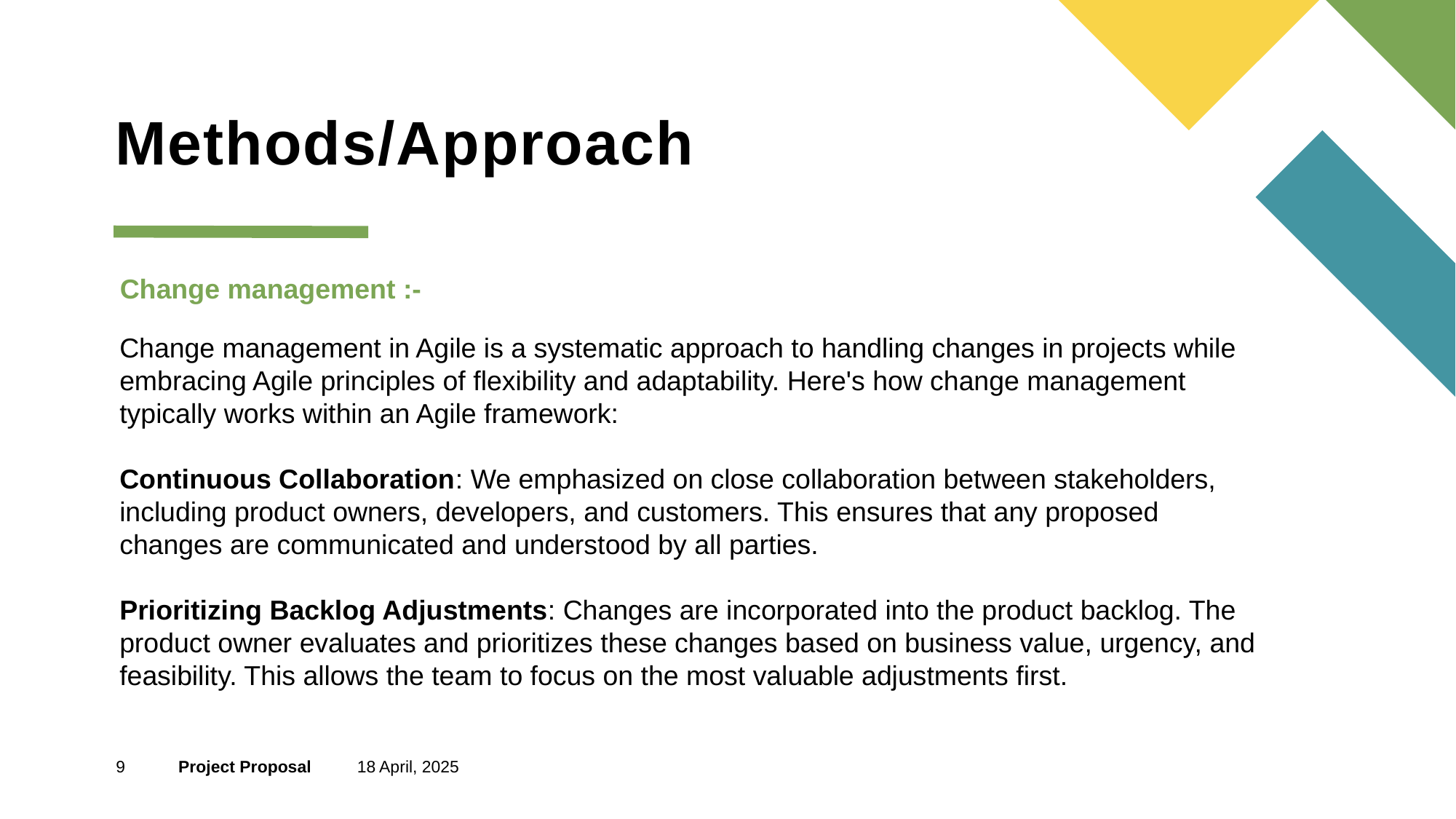

# Methods/Approach
Change management :-

Change management in Agile is a systematic approach to handling changes in projects while embracing Agile principles of flexibility and adaptability. Here's how change management typically works within an Agile framework:

Continuous Collaboration: We emphasized on close collaboration between stakeholders, including product owners, developers, and customers. This ensures that any proposed changes are communicated and understood by all parties.

Prioritizing Backlog Adjustments: Changes are incorporated into the product backlog. The product owner evaluates and prioritizes these changes based on business value, urgency, and feasibility. This allows the team to focus on the most valuable adjustments first.
9
Project Proposal
18 April, 2025